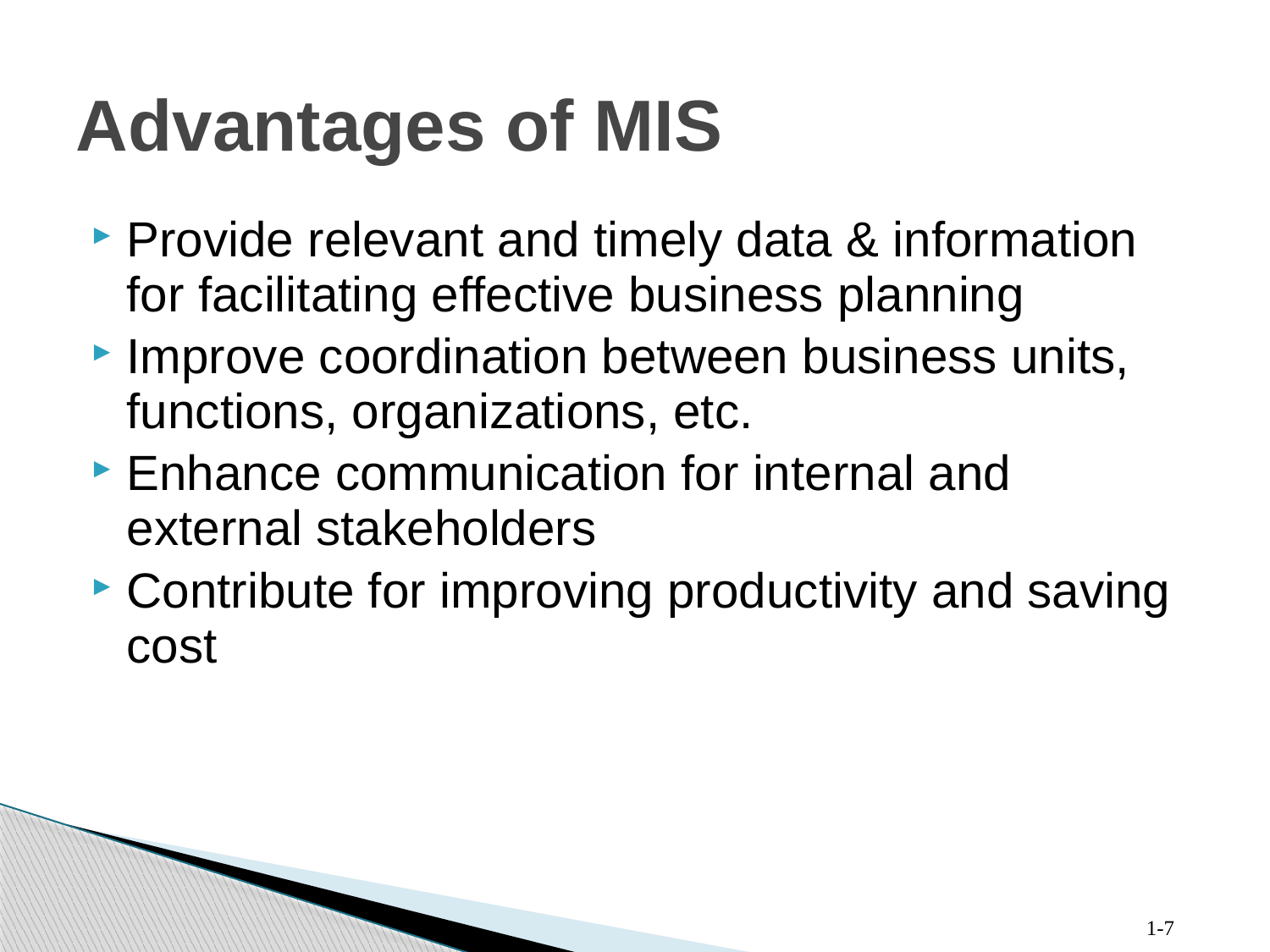

# Advantages of MIS
Provide relevant and timely data & information for facilitating effective business planning
Improve coordination between business units, functions, organizations, etc.
Enhance communication for internal and external stakeholders
Contribute for improving productivity and saving cost

1-7